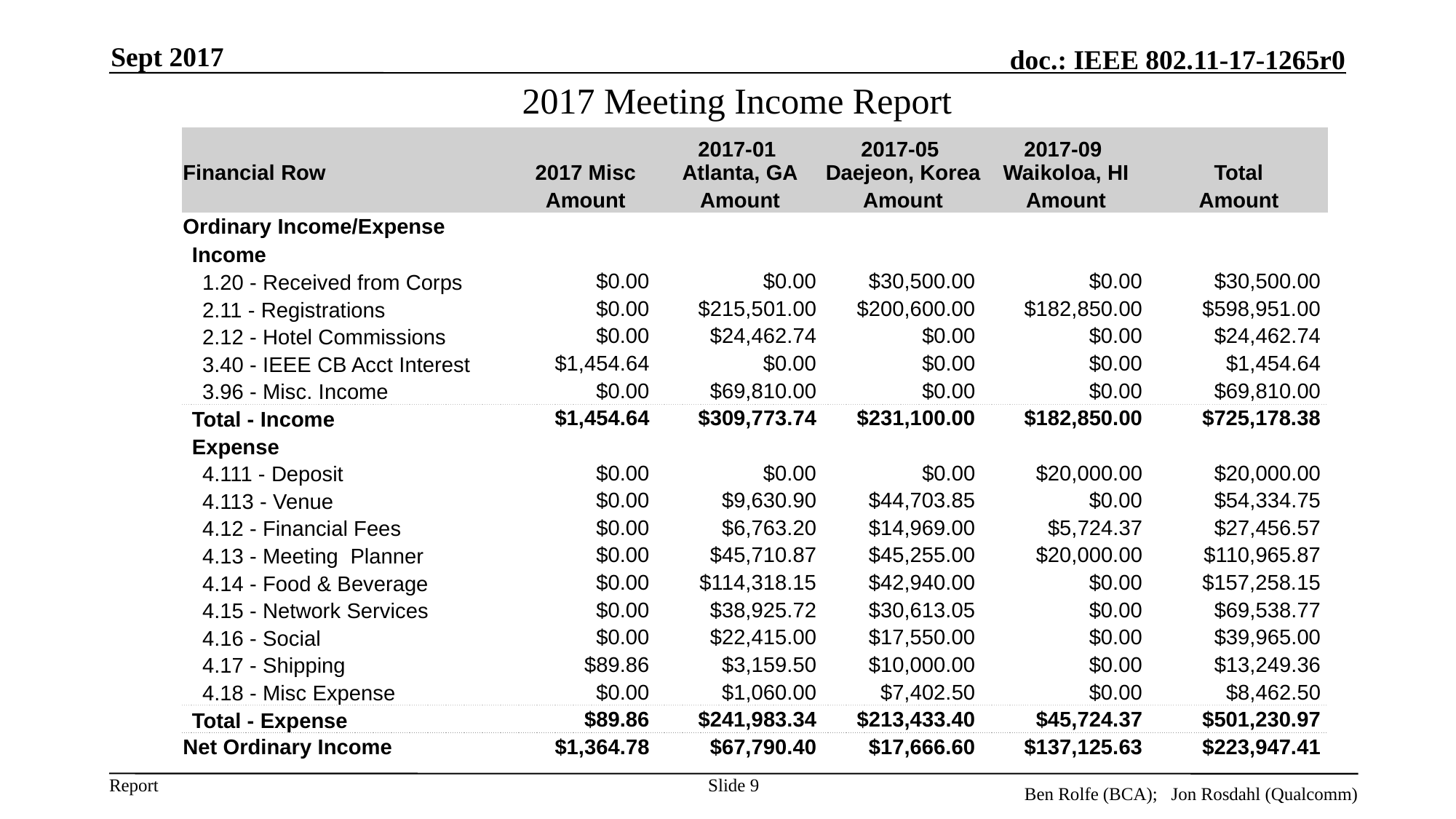

Sept 2017
2017 Meeting Income Report
| Financial Row | 2017 Misc | 2017-01 Atlanta, GA | 2017-05 Daejeon, Korea | 2017-09 Waikoloa, HI | Total |
| --- | --- | --- | --- | --- | --- |
|  | Amount | Amount | Amount | Amount | Amount |
| Ordinary Income/Expense |  |  |  |  |  |
| Income |  |  |  |  |  |
| 1.20 - Received from Corps | $0.00 | $0.00 | $30,500.00 | $0.00 | $30,500.00 |
| 2.11 - Registrations | $0.00 | $215,501.00 | $200,600.00 | $182,850.00 | $598,951.00 |
| 2.12 - Hotel Commissions | $0.00 | $24,462.74 | $0.00 | $0.00 | $24,462.74 |
| 3.40 - IEEE CB Acct Interest | $1,454.64 | $0.00 | $0.00 | $0.00 | $1,454.64 |
| 3.96 - Misc. Income | $0.00 | $69,810.00 | $0.00 | $0.00 | $69,810.00 |
| Total - Income | $1,454.64 | $309,773.74 | $231,100.00 | $182,850.00 | $725,178.38 |
| Expense |  |  |  |  |  |
| 4.111 - Deposit | $0.00 | $0.00 | $0.00 | $20,000.00 | $20,000.00 |
| 4.113 - Venue | $0.00 | $9,630.90 | $44,703.85 | $0.00 | $54,334.75 |
| 4.12 - Financial Fees | $0.00 | $6,763.20 | $14,969.00 | $5,724.37 | $27,456.57 |
| 4.13 - Meeting Planner | $0.00 | $45,710.87 | $45,255.00 | $20,000.00 | $110,965.87 |
| 4.14 - Food & Beverage | $0.00 | $114,318.15 | $42,940.00 | $0.00 | $157,258.15 |
| 4.15 - Network Services | $0.00 | $38,925.72 | $30,613.05 | $0.00 | $69,538.77 |
| 4.16 - Social | $0.00 | $22,415.00 | $17,550.00 | $0.00 | $39,965.00 |
| 4.17 - Shipping | $89.86 | $3,159.50 | $10,000.00 | $0.00 | $13,249.36 |
| 4.18 - Misc Expense | $0.00 | $1,060.00 | $7,402.50 | $0.00 | $8,462.50 |
| Total - Expense | $89.86 | $241,983.34 | $213,433.40 | $45,724.37 | $501,230.97 |
| Net Ordinary Income | $1,364.78 | $67,790.40 | $17,666.60 | $137,125.63 | $223,947.41 |
Slide 9
Ben Rolfe (BCA);   Jon Rosdahl (Qualcomm)